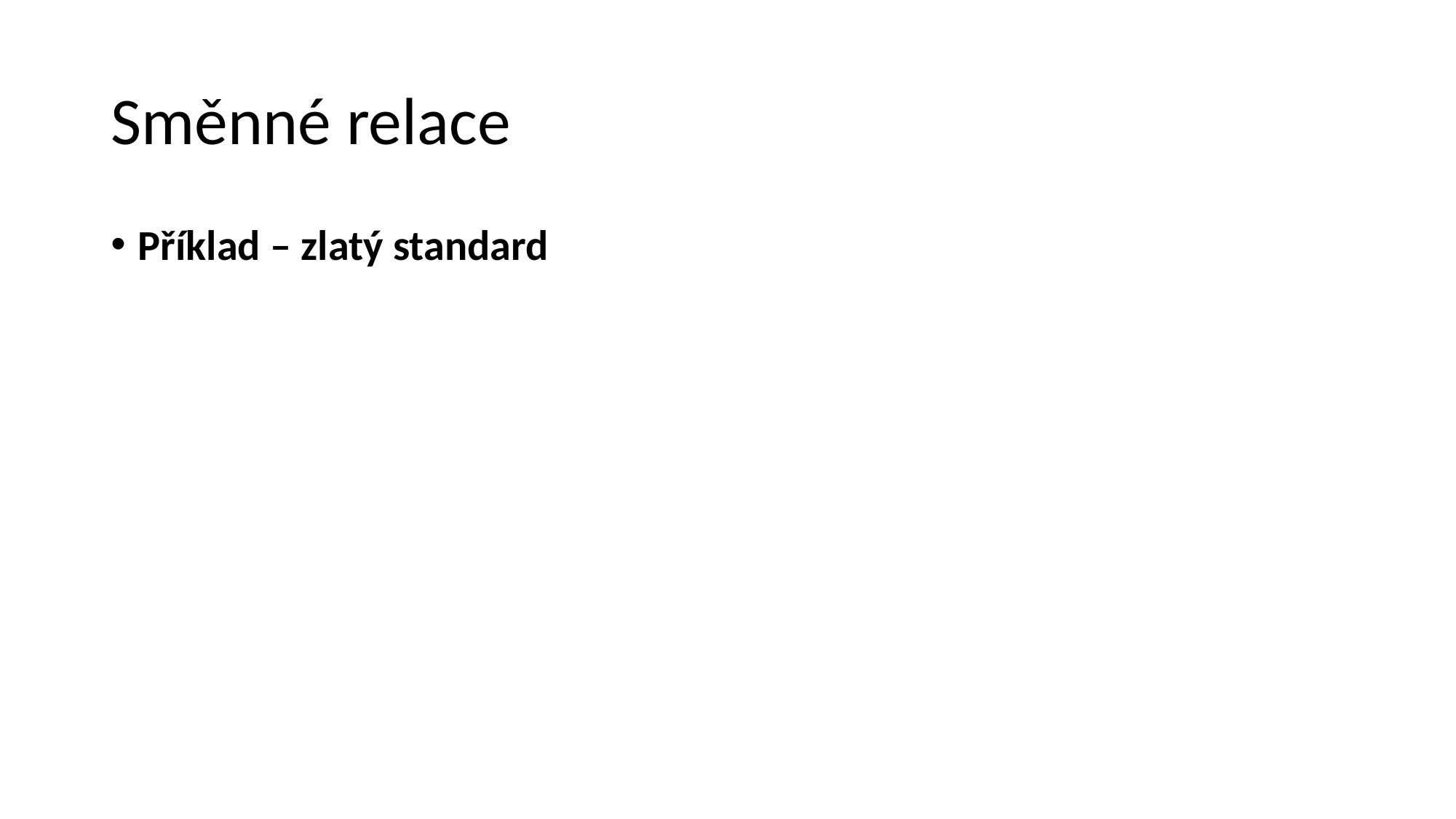

# Směnné relace
Příklad – zlatý standard